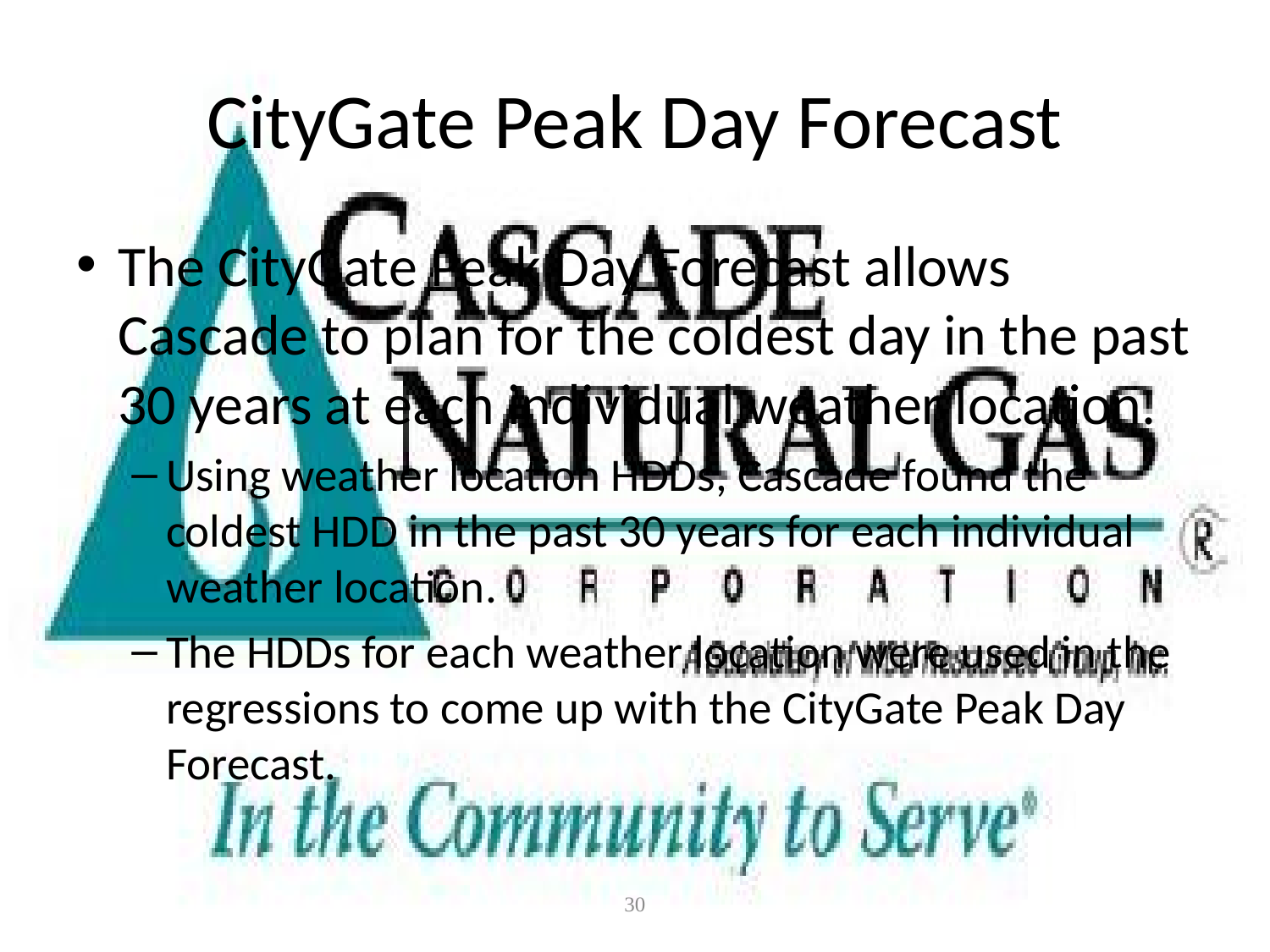

# CityGate Peak Day Forecast
The CityGate Peak Day Forecast allows Cascade to plan for the coldest day in the past 30 years at each individual weather location.
Using weather location HDDs, Cascade found the coldest HDD in the past 30 years for each individual weather location.
The HDDs for each weather location were used in the regressions to come up with the CityGate Peak Day Forecast.
30
CONFIDENTIAL - for discussion purposes only